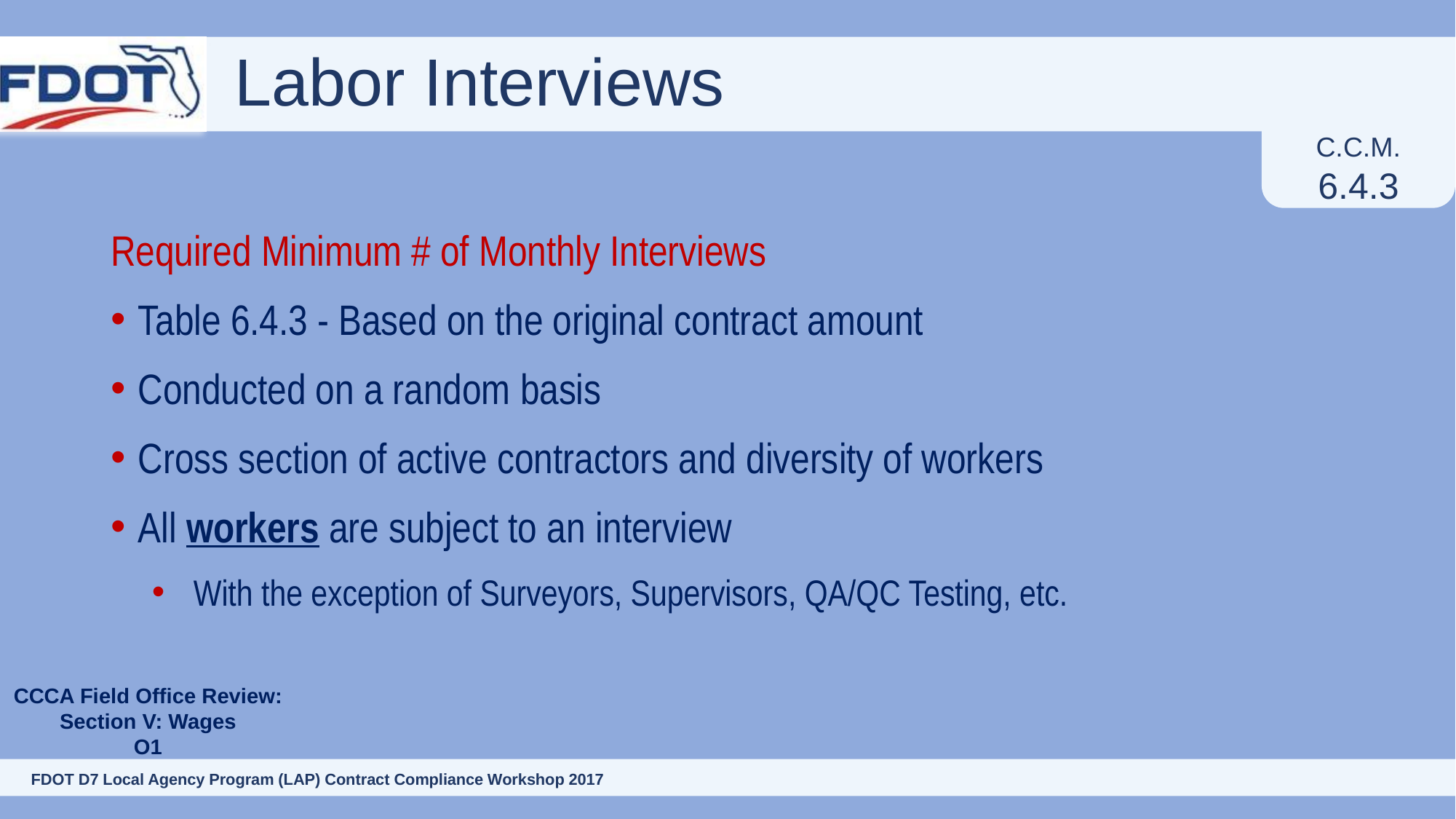

# Labor Interviews

C.C.M.
6.4.3
Required Minimum # of Monthly Interviews
Table 6.4.3 - Based on the original contract amount
Conducted on a random basis
Cross section of active contractors and diversity of workers
All workers are subject to an interview
With the exception of Surveyors, Supervisors, QA/QC Testing, etc.

CCCA Field Office Review:
Section V: Wages
O1
92